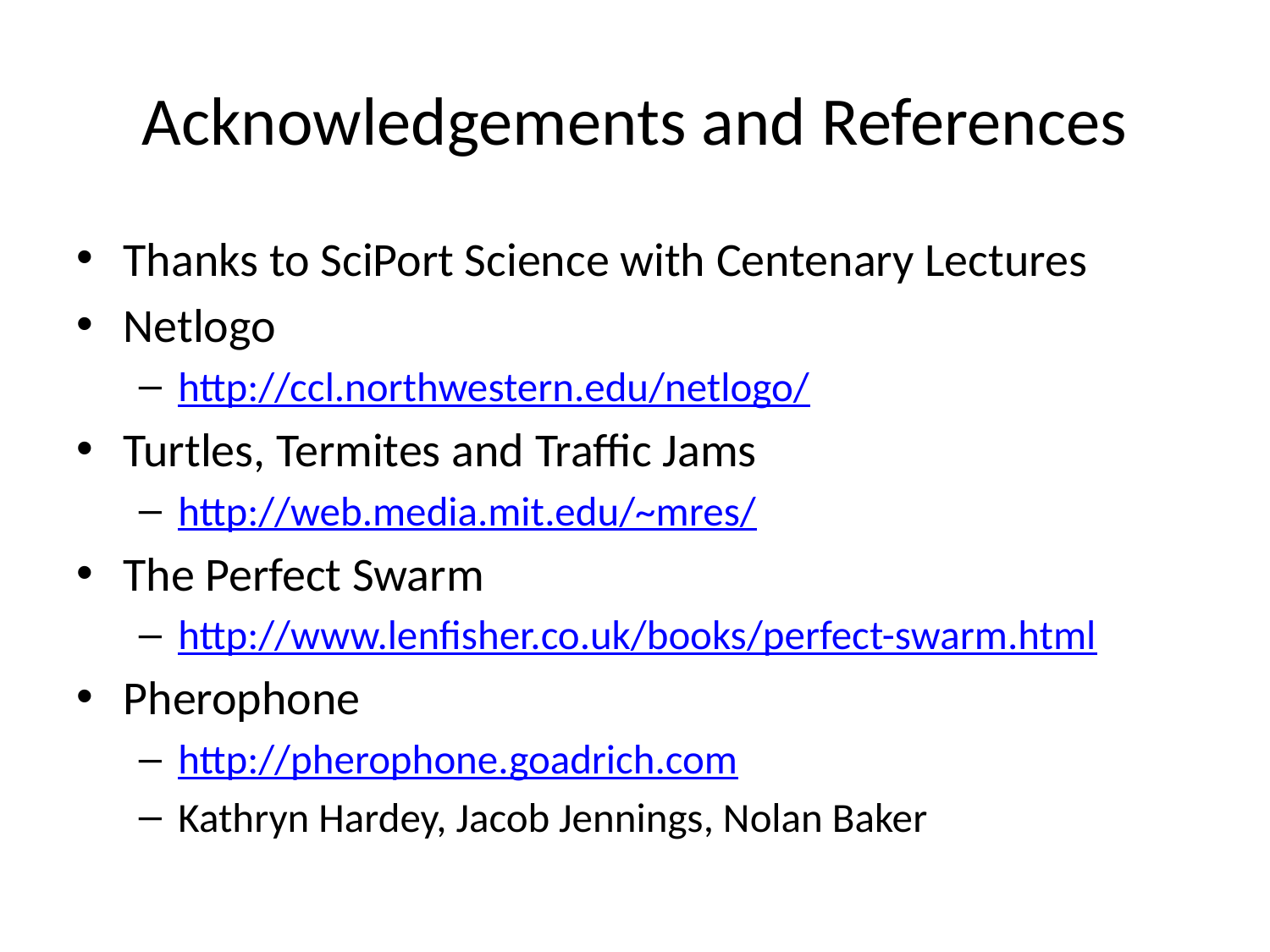

# Acknowledgements and References
Thanks to SciPort Science with Centenary Lectures
Netlogo
http://ccl.northwestern.edu/netlogo/
Turtles, Termites and Traffic Jams
http://web.media.mit.edu/~mres/
The Perfect Swarm
http://www.lenfisher.co.uk/books/perfect-swarm.html
Pherophone
http://pherophone.goadrich.com
Kathryn Hardey, Jacob Jennings, Nolan Baker